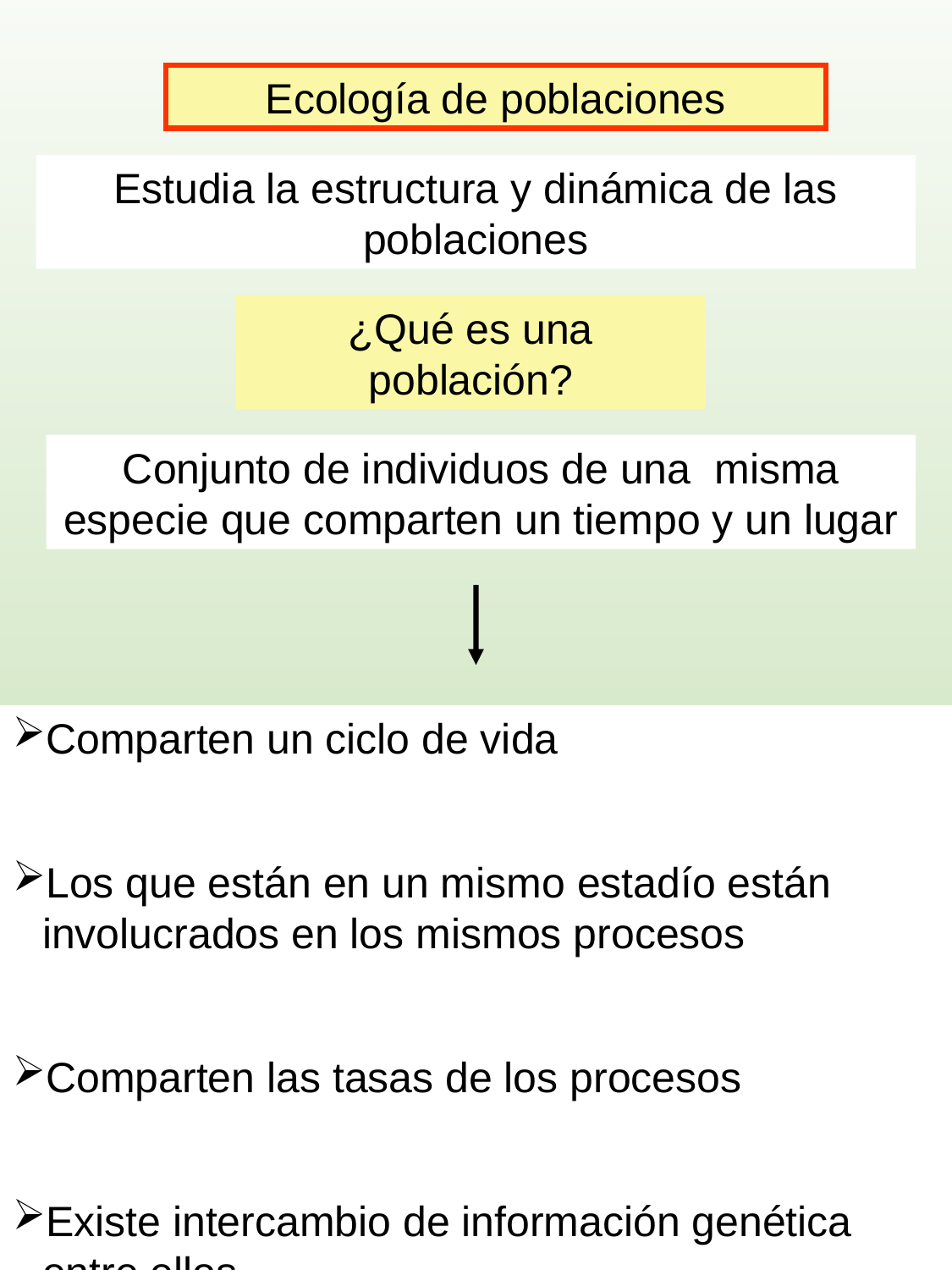

Ecología de poblaciones
Estudia la estructura y dinámica de las poblaciones
¿Qué es una población?
Conjunto de individuos de una  misma especie que comparten un tiempo y un lugar

Comparten un ciclo de vida

Los que están en un mismo estadío están involucrados en los mismos procesos

Comparten las tasas de los procesos

Existe intercambio de información genética entre ellos